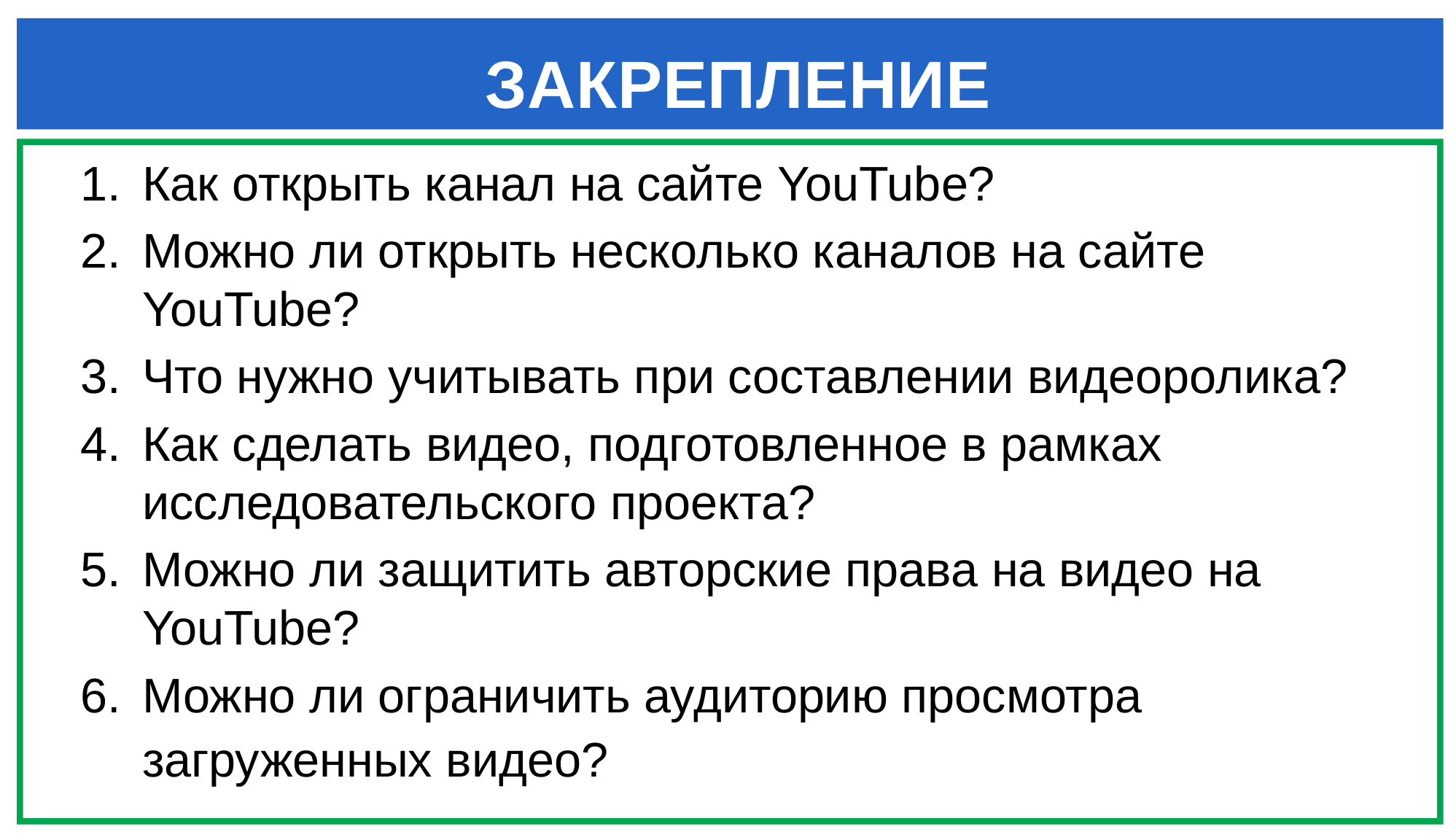

# ЗАКРЕПЛЕНИЕ

Как открыть канал на сайте YouTube?
Можно ли открыть несколько каналов на сайте YouTube?
Что нужно учитывать при составлении видеоролика?
Как сделать видео, подготовленное в рамках исследовательского проекта?
Можно ли защитить авторские права на видео на YouTube?
Можно ли ограничить аудиторию просмотра загруженных видео?